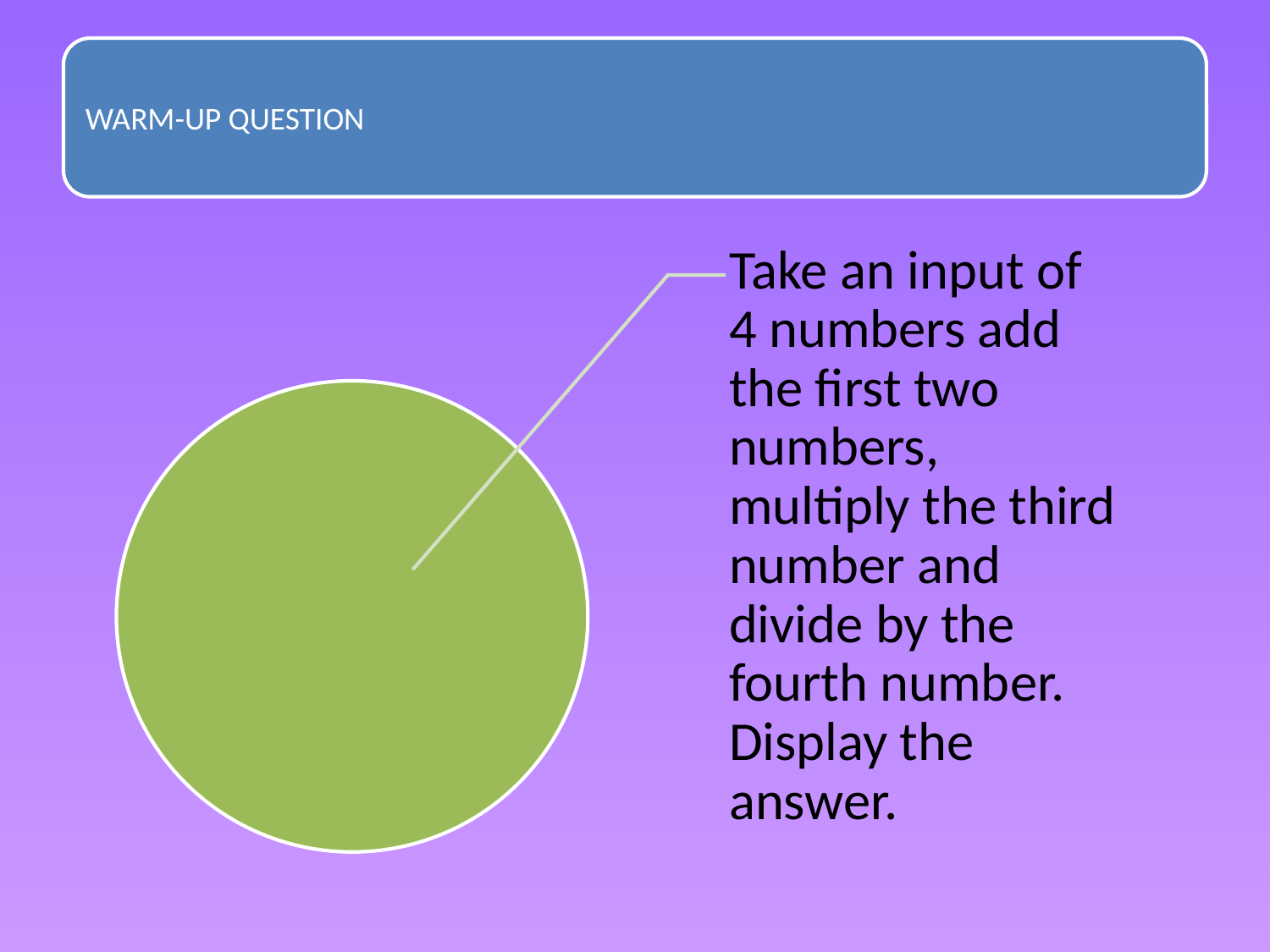

WARM-UP QUESTION
Take an input of 4 numbers add the first two numbers, multiply the third number and divide by the fourth number. Display the answer.